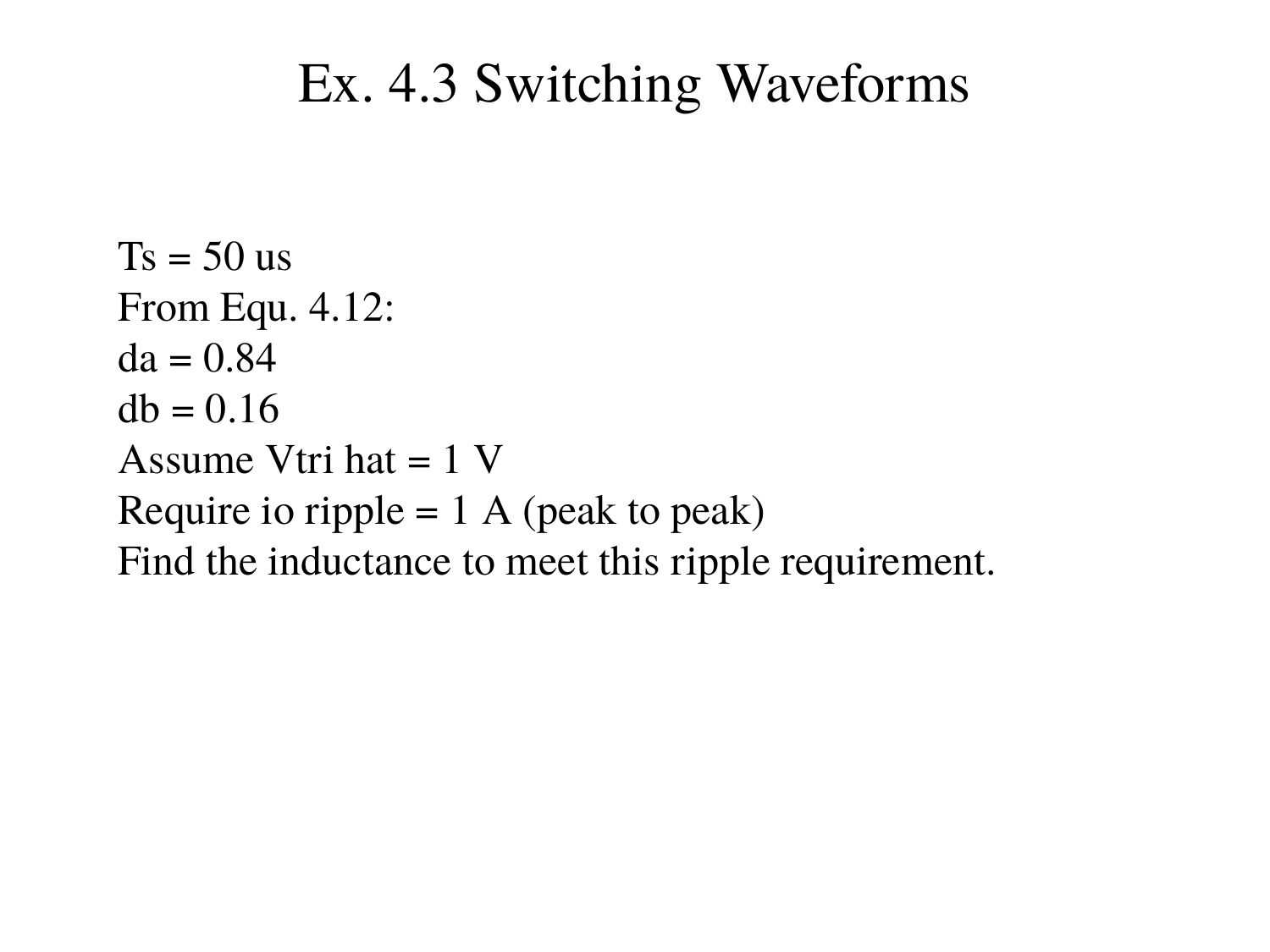

# Ex. 4.3 Switching Waveforms
Ts = 50 us
From Equ. 4.12:
da = 0.84
db = 0.16
Assume Vtri hat = 1 V
Require io ripple = 1 A (peak to peak)
Find the inductance to meet this ripple requirement.